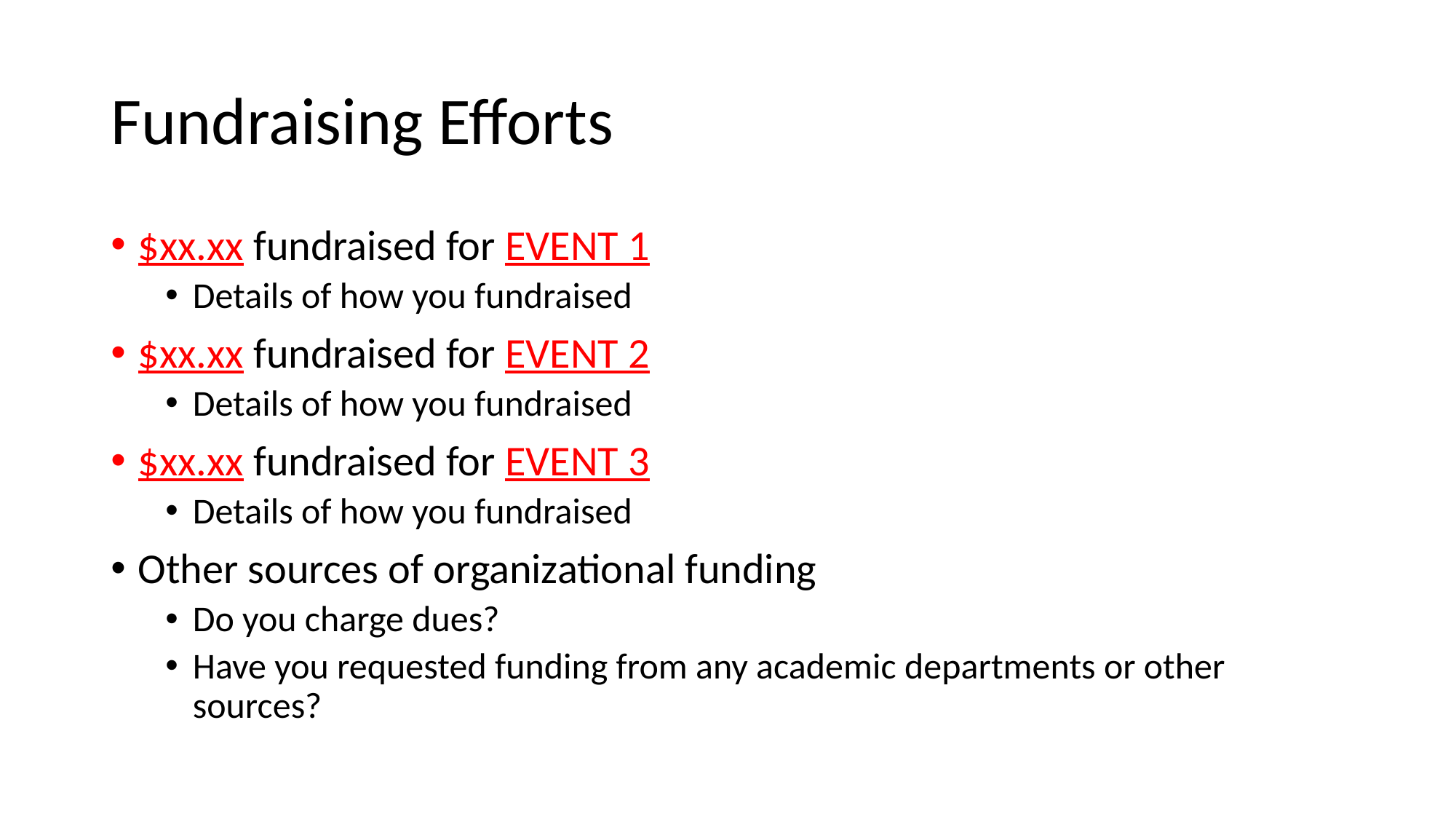

# Fundraising Efforts
$xx.xx fundraised for EVENT 1
Details of how you fundraised
$xx.xx fundraised for EVENT 2
Details of how you fundraised
$xx.xx fundraised for EVENT 3
Details of how you fundraised
Other sources of organizational funding
Do you charge dues?
Have you requested funding from any academic departments or other sources?